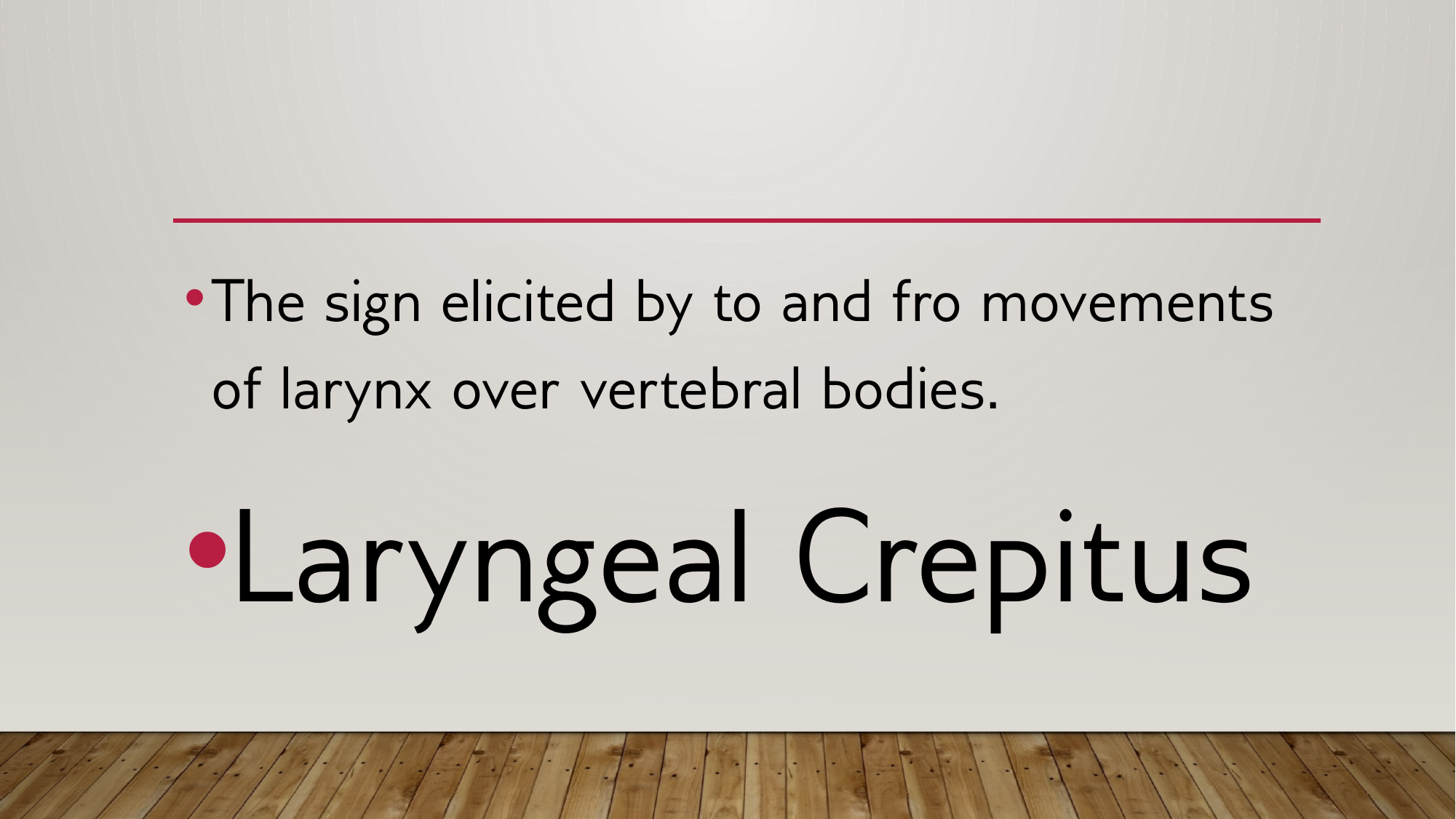

#
The sign elicited by to and fro movements of larynx over vertebral bodies.
Laryngeal Crepitus